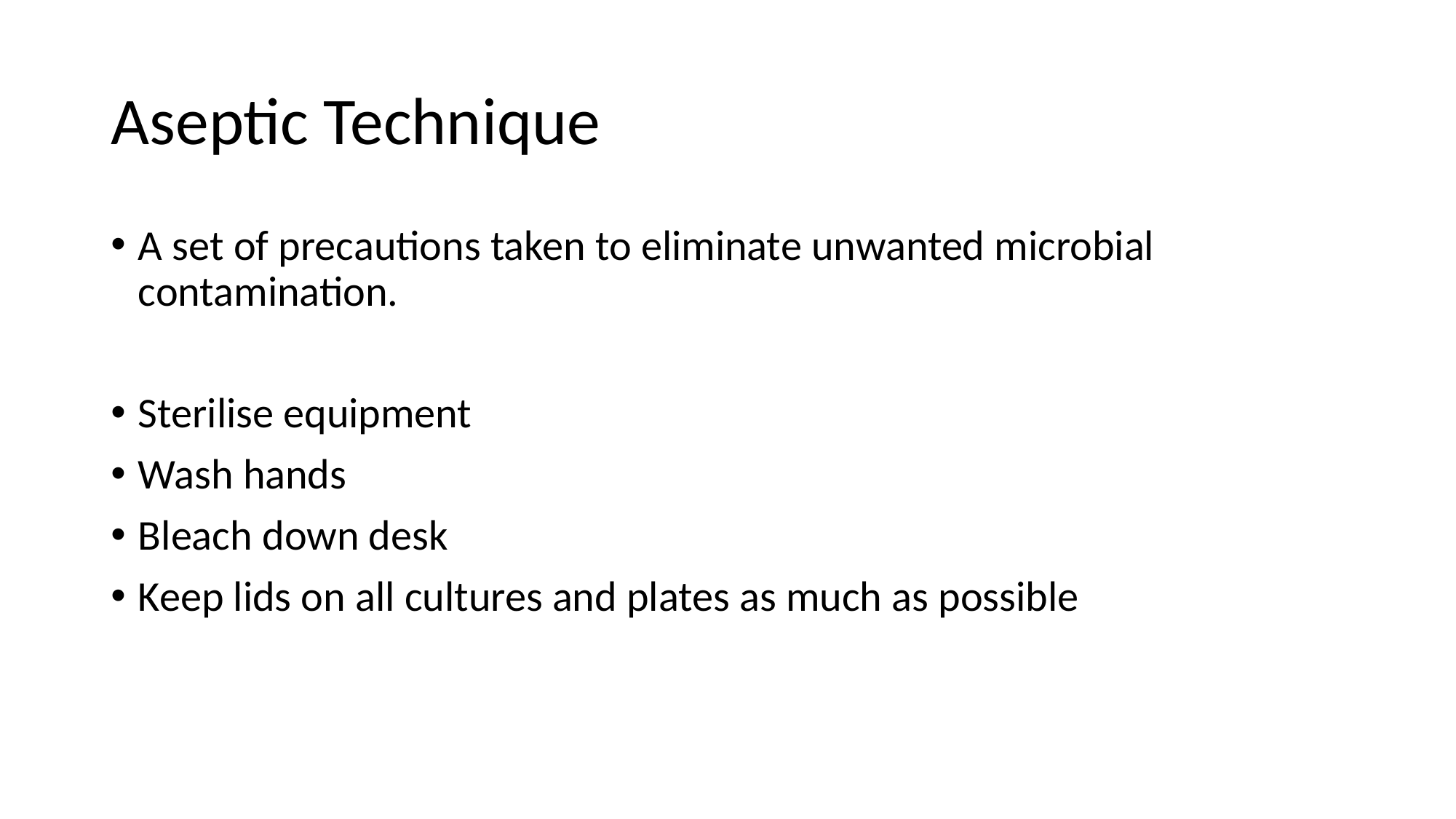

# Aseptic Technique
A set of precautions taken to eliminate unwanted microbial contamination.

Sterilise equipment
Wash hands
Bleach down desk
Keep lids on all cultures and plates as much as possible